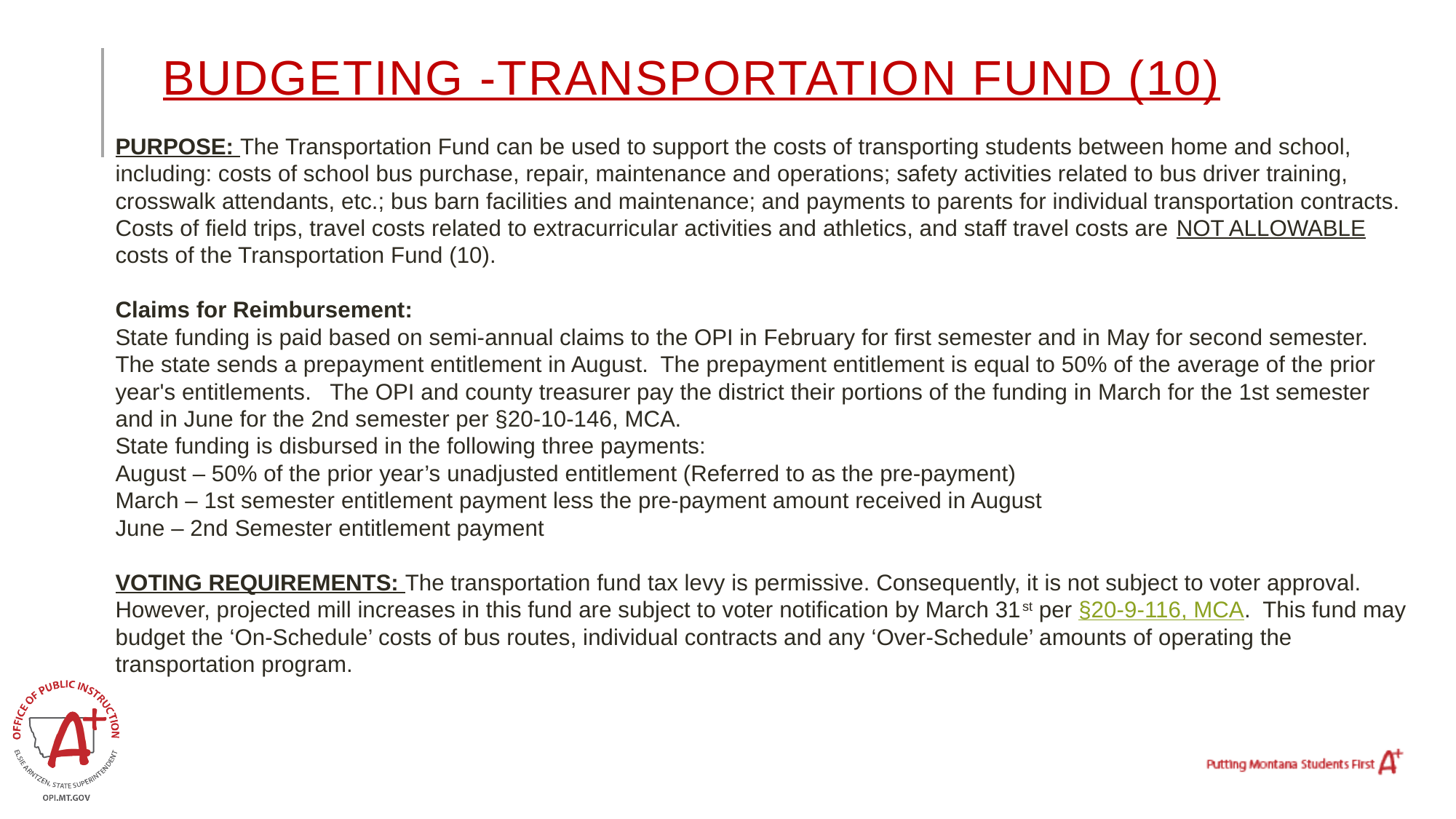

# Budgeting -TRANSPORTATION FUND (10)
PURPOSE: The Transportation Fund can be used to support the costs of transporting students between home and school, including: costs of school bus purchase, repair, maintenance and operations; safety activities related to bus driver training, crosswalk attendants, etc.; bus barn facilities and maintenance; and payments to parents for individual transportation contracts.
Costs of field trips, travel costs related to extracurricular activities and athletics, and staff travel costs are NOT ALLOWABLE costs of the Transportation Fund (10).

Claims for Reimbursement:
State funding is paid based on semi-annual claims to the OPI in February for first semester and in May for second semester. The state sends a prepayment entitlement in August.  The prepayment entitlement is equal to 50% of the average of the prior year's entitlements.   The OPI and county treasurer pay the district their portions of the funding in March for the 1st semester and in June for the 2nd semester per §20-10-146, MCA.
State funding is disbursed in the following three payments:
August – 50% of the prior year’s unadjusted entitlement (Referred to as the pre-payment)
March – 1st semester entitlement payment less the pre-payment amount received in August
June – 2nd Semester entitlement payment

VOTING REQUIREMENTS: The transportation fund tax levy is permissive. Consequently, it is not subject to voter approval. However, projected mill increases in this fund are subject to voter notification by March 31st per §20-9-116, MCA.  This fund may budget the ‘On-Schedule’ costs of bus routes, individual contracts and any ‘Over-Schedule’ amounts of operating the transportation program.